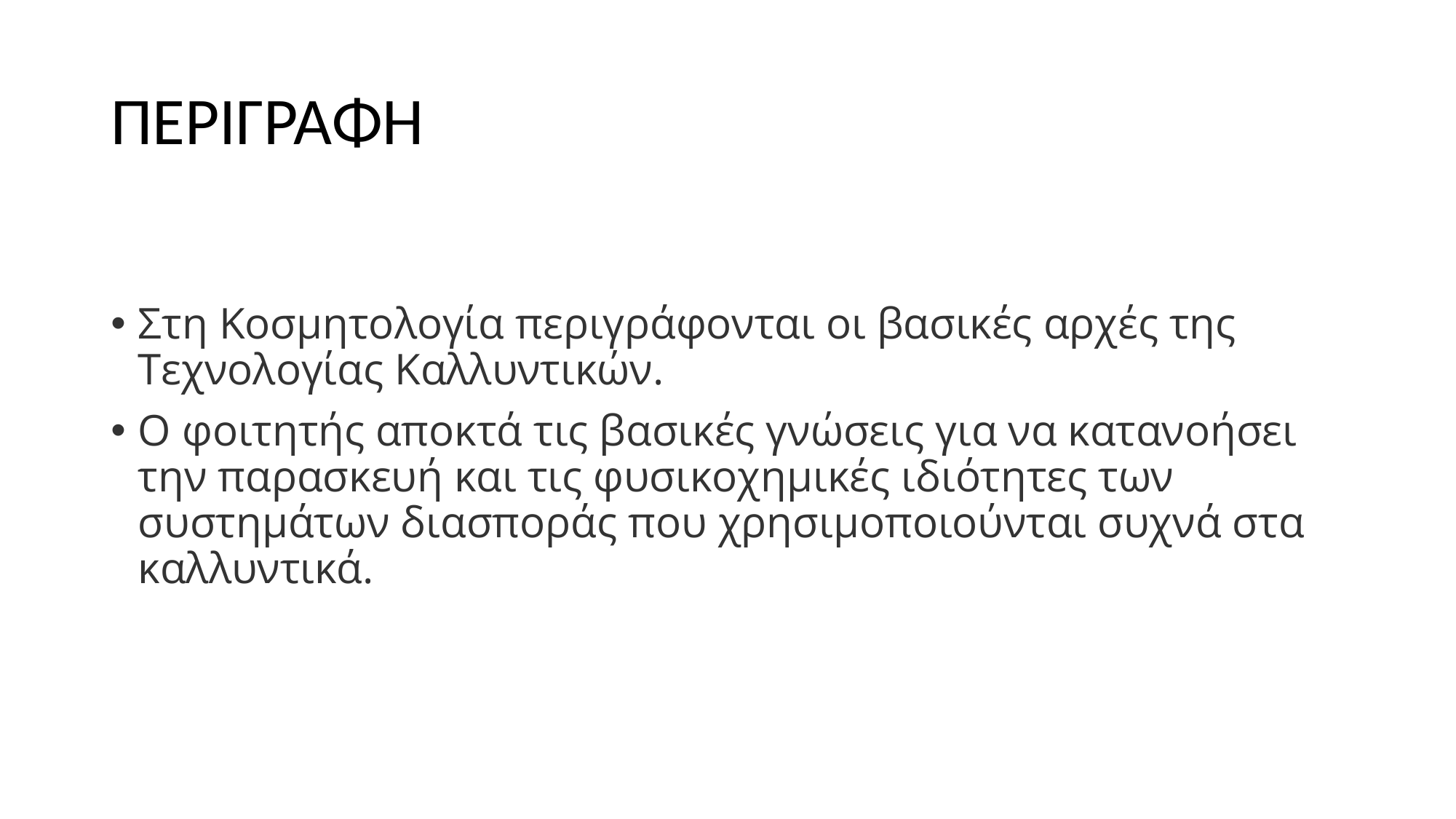

# ΠΕΡΙΓΡΑΦΗ
Στη Κοσμητολογία περιγράφονται οι βασικές αρχές της Τεχνολογίας Καλλυντικών.
Ο φοιτητής αποκτά τις βασικές γνώσεις για να κατανοήσει την παρασκευή και τις φυσικοχημικές ιδιότητες των συστημάτων διασποράς που χρησιμοποιούνται συχνά στα καλλυντικά.